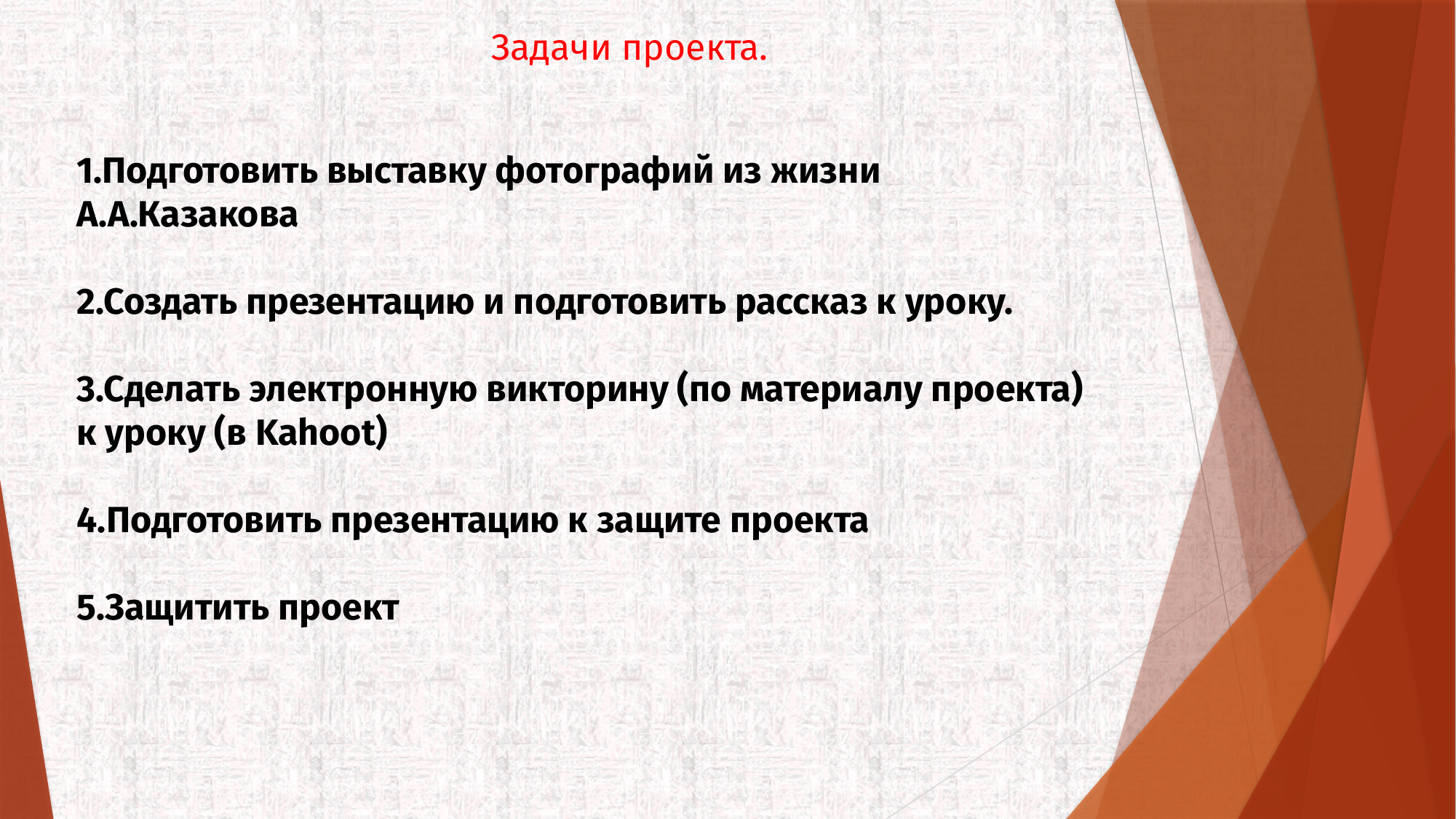

Задачи проекта.
1.Подготовить выставку фотографий из жизни А.А.Казакова

2.Создать презентацию и подготовить рассказ к уроку.

3.Сделать электронную викторину (по материалу проекта) к уроку (в Kahoot)

4.Подготовить презентацию к защите проекта

5.Защитить проект